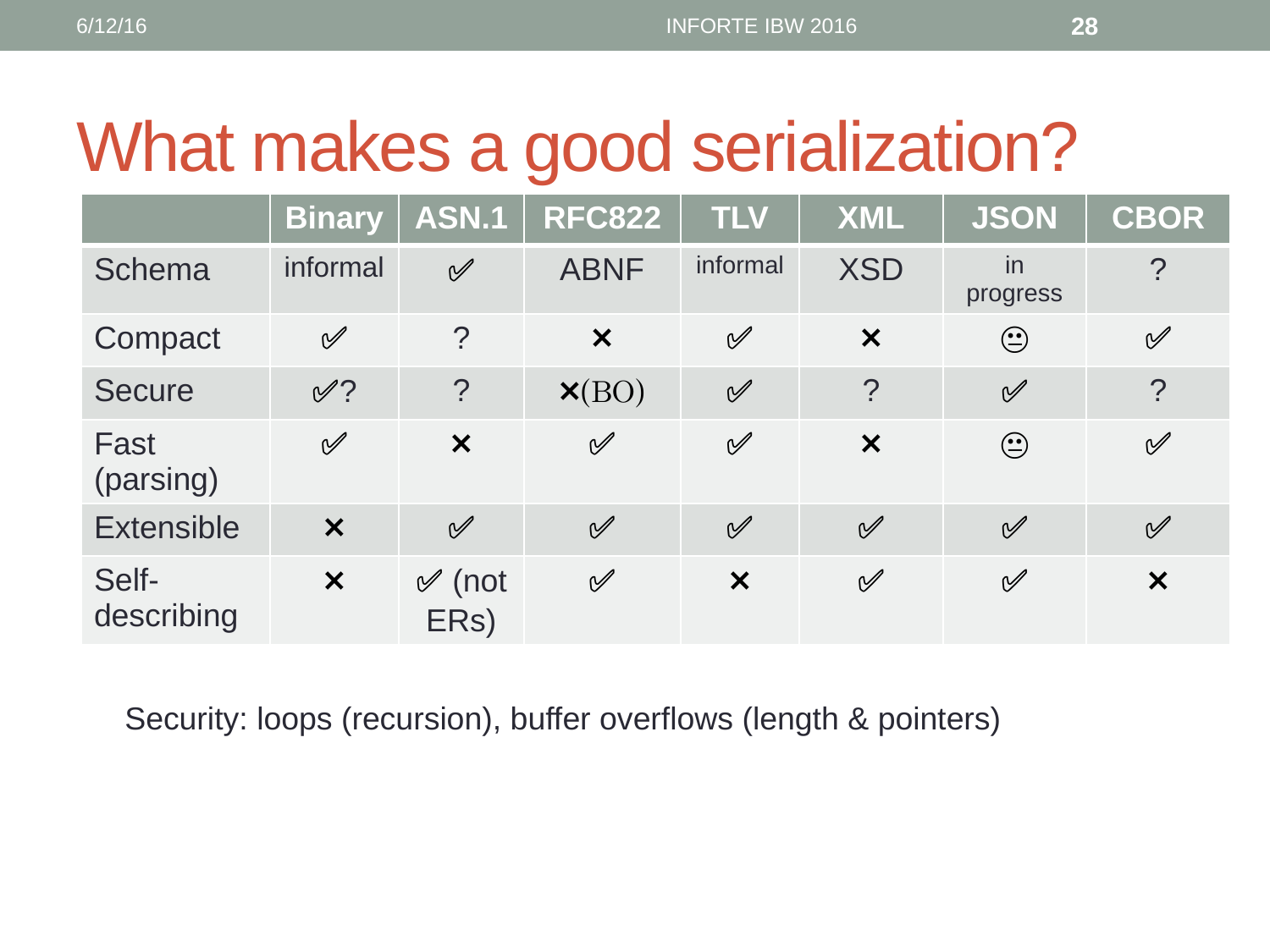

6/12/16
INFORTE IBW 2016
28
# What makes a good serialization?
|  | Binary | ASN.1 | RFC822 | TLV | XML | JSON | CBOR |
| --- | --- | --- | --- | --- | --- | --- | --- |
| Schema | informal | ✅ | ABNF | informal | XSD | in progress | ? |
| Compact | ✅ | ? | ❌ | ✅ | ❌ | 😐 | ✅ |
| Secure | ✅? | ? | ❌(BO) | ✅ | ? | ✅ | ? |
| Fast (parsing) | ✅ | ❌ | ✅ | ✅ | ❌ | 😐 | ✅ |
| Extensible | ❌ | ✅ | ✅ | ✅ | ✅ | ✅ | ✅ |
| Self-describing | ❌ | ✅ (not ERs) | ✅ | ❌ | ✅ | ✅ | ❌ |
Security: loops (recursion), buffer overflows (length & pointers)